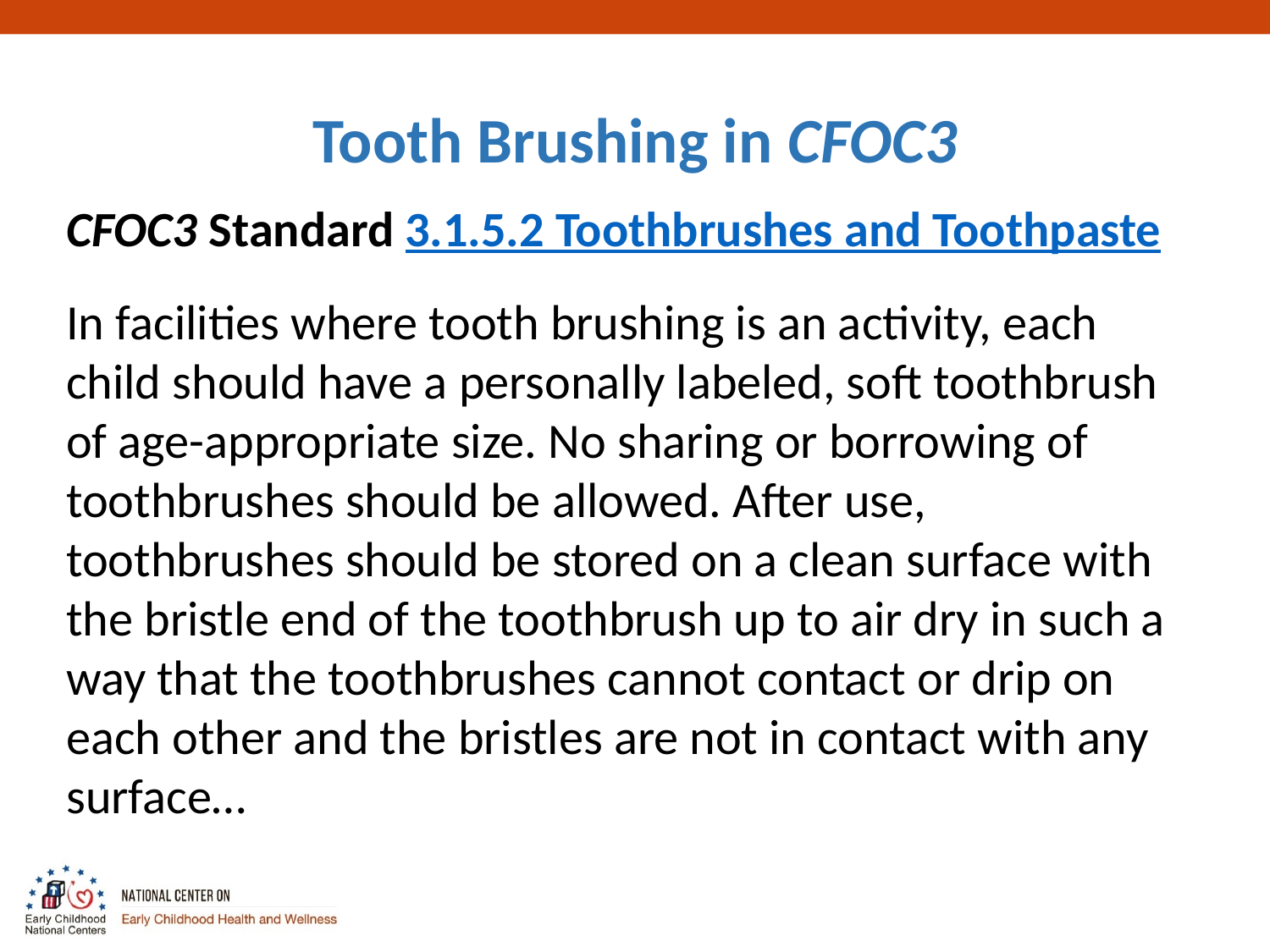

# Tooth Brushing in CFOC3
CFOC3 Standard 3.1.5.2 Toothbrushes and Toothpaste

In facilities where tooth brushing is an activity, each child should have a personally labeled, soft toothbrush of age-appropriate size. No sharing or borrowing of toothbrushes should be allowed. After use, toothbrushes should be stored on a clean surface with the bristle end of the toothbrush up to air dry in such a way that the toothbrushes cannot contact or drip on each other and the bristles are not in contact with any surface…